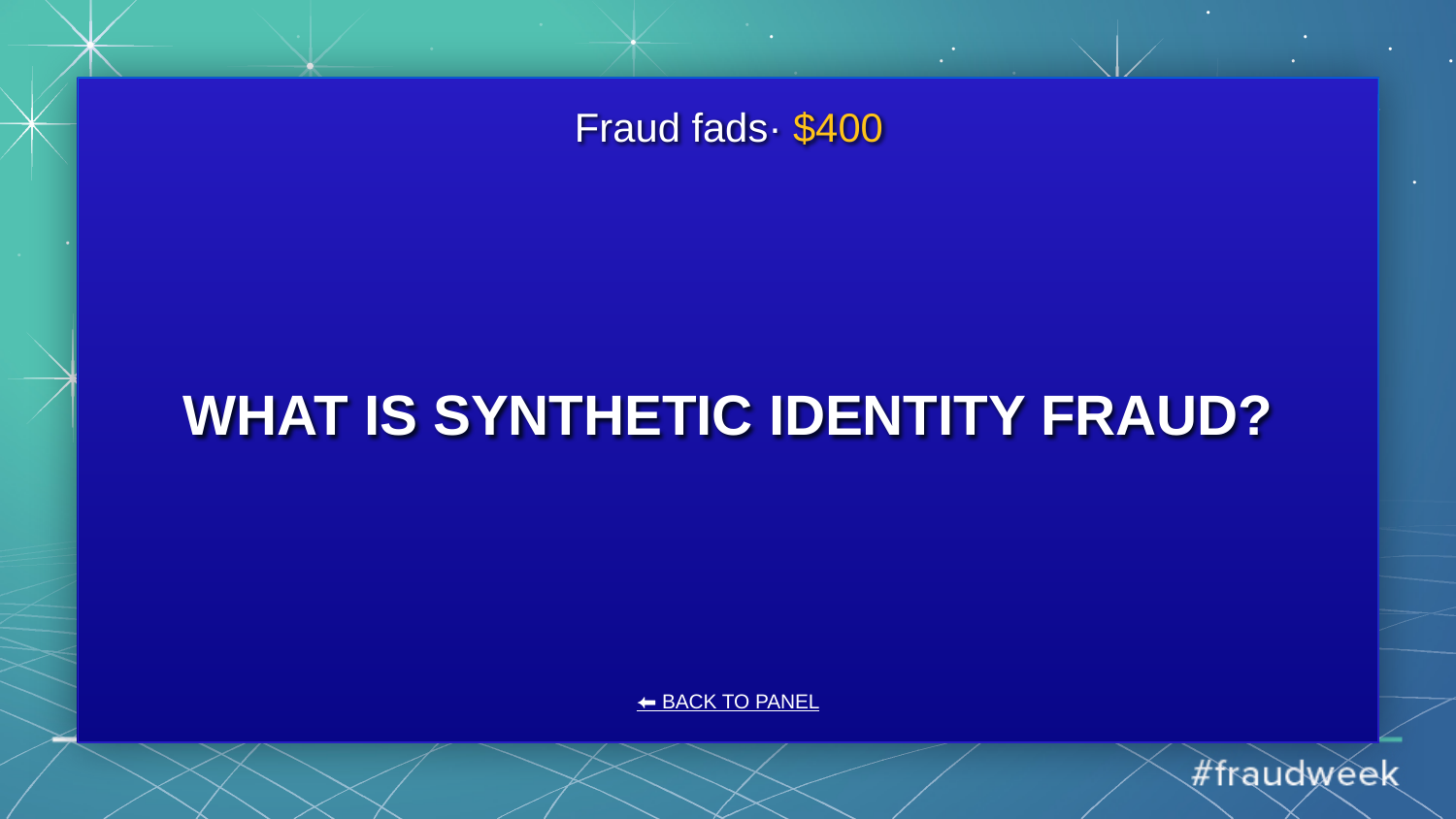

Fraud fads· $400
# WHAT IS SYNTHETIC IDENTITY FRAUD?